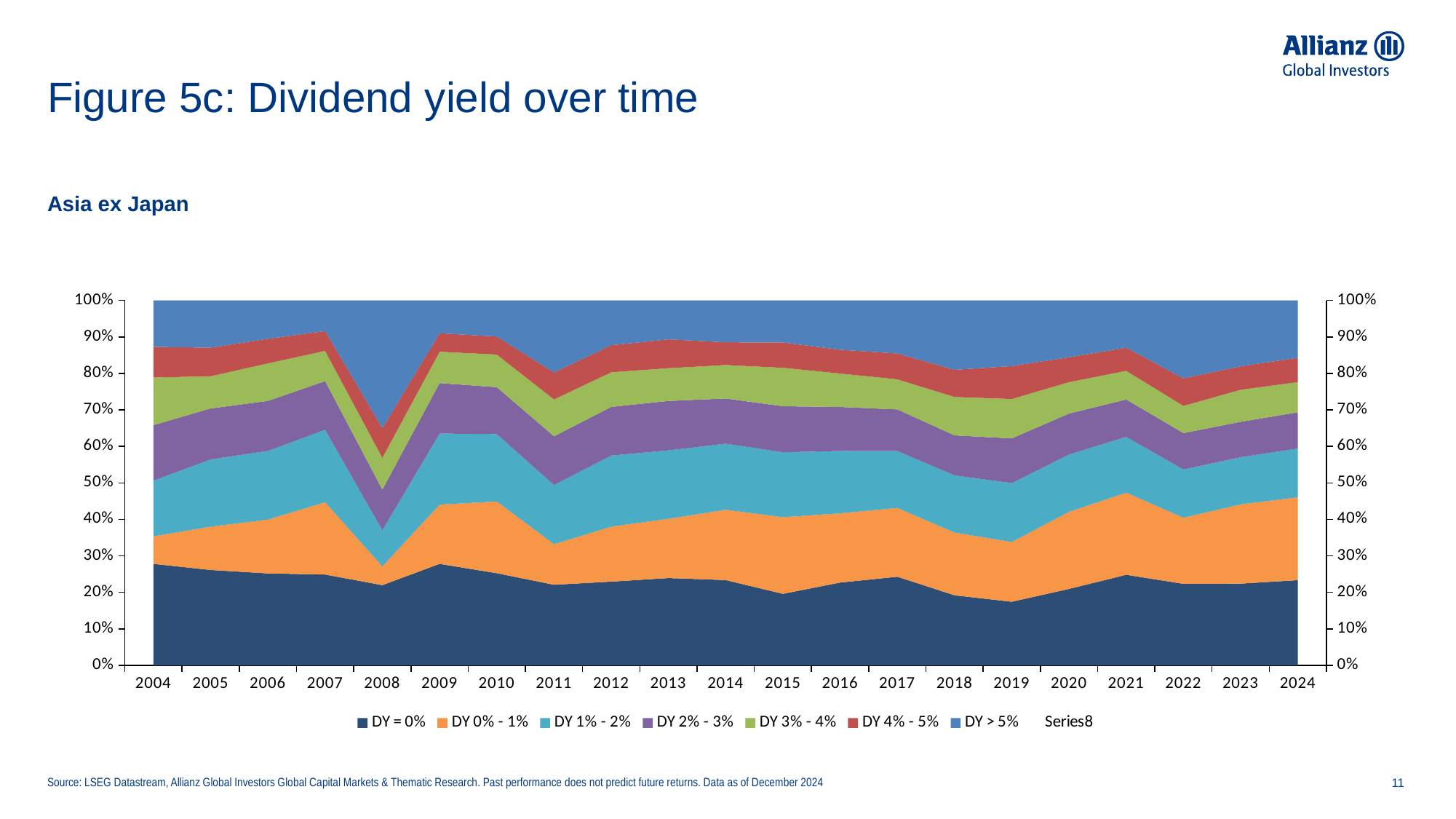

# Figure 5c: Dividend yield over time
Asia ex Japan

### Chart

| Category | DY = 0% | DY 0% - 1% | DY 1% - 2% | DY 2% - 3% | DY 3% - 4% | DY 4% - 5% | DY > 5% |  |
|---|---|---|---|---|---|---|---|---|
| 2004 | 0.2779234399580493 | 0.07551127425275302 | 0.1525957000524384 | 0.15207131620346093 | 0.1305715783953854 | 0.08390141583639224 | 0.1274252753015206 | 1.0 |
| 2005 | 0.2612163509471585 | 0.11864406779661017 | 0.18444666001994017 | 0.13958125623130607 | 0.08823529411764706 | 0.07826520438683948 | 0.12961116650049842 | 1.0 |
| 2006 | 0.25177809388335703 | 0.14746325272641062 | 0.18824087245139876 | 0.13703176861071598 | 0.10289236605026078 | 0.06733048838311996 | 0.10526315789473684 | 1.0 |
| 2007 | 0.24867256637168142 | 0.19823008849557522 | 0.1986725663716814 | 0.1331858407079646 | 0.0827433628318584 | 0.05442477876106195 | 0.08407079646017701 | 1.0 |
| 2008 | 0.21958584987057808 | 0.05176876617773943 | 0.09879206212251941 | 0.11130284728213978 | 0.08714408973252805 | 0.0811044003451251 | 0.3503019844693702 | 1.0 |
| 2009 | 0.27791666666666665 | 0.1625 | 0.19458333333333333 | 0.13833333333333334 | 0.08583333333333333 | 0.050833333333333335 | 0.09000000000000008 | 1.0 |
| 2010 | 0.2523696682464455 | 0.1966824644549763 | 0.1844391785150079 | 0.1287519747235387 | 0.08925750394944708 | 0.049368088467614535 | 0.09913112164297 | 1.0 |
| 2011 | 0.2207001522070015 | 0.1111111111111111 | 0.16248097412480975 | 0.13318112633181126 | 0.10121765601217655 | 0.07382039573820395 | 0.1974885844748857 | 1.0 |
| 2012 | 0.22925925925925925 | 0.15074074074074073 | 0.1948148148148148 | 0.13333333333333333 | 0.09481481481481481 | 0.07407407407407407 | 0.12296296296296305 | 1.0 |
| 2013 | 0.23900709219858157 | 0.1624113475177305 | 0.1875886524822695 | 0.13546099290780142 | 0.0897163120567376 | 0.07907801418439717 | 0.10673758865248217 | 1.0 |
| 2014 | 0.23351461590754588 | 0.19272603670972127 | 0.18116927260367097 | 0.12372535690006799 | 0.09177430319510536 | 0.06220258327668253 | 0.11488783140720593 | 1.0 |
| 2015 | 0.1958277254374159 | 0.20995962314939434 | 0.17799461641991923 | 0.12617765814266488 | 0.10531628532974428 | 0.0693135935397039 | 0.11541049798115754 | 1.0 |
| 2016 | 0.2266209476309227 | 0.18983790523690772 | 0.1708229426433915 | 0.1206359102244389 | 0.09164588528678304 | 0.06514962593516209 | 0.13528678304239417 | 1.0 |
| 2017 | 0.2427559562137798 | 0.18866709594333547 | 0.15582743077913716 | 0.11397295556986478 | 0.0824211204121056 | 0.07083065035415326 | 0.14552479072762403 | 1.0 |
| 2018 | 0.1917808219178082 | 0.17212626563430614 | 0.1566408576533651 | 0.1095890410958904 | 0.10512209648600357 | 0.07444907683144729 | 0.1902918403811793 | 1.0 |
| 2019 | 0.1741554608068219 | 0.16366021646441456 | 0.16169235815021318 | 0.12233519186618563 | 0.10790423089537553 | 0.09019350606756314 | 0.18005903574942606 | 1.0 |
| 2020 | 0.20925747348119575 | 0.2111861137897782 | 0.15718418514946964 | 0.11218257794921248 | 0.08614593378334941 | 0.06814529090324654 | 0.15589842494374795 | 1.0 |
| 2021 | 0.24794661190965092 | 0.22535934291581108 | 0.15272073921971252 | 0.10241273100616016 | 0.07854209445585215 | 0.06339835728952772 | 0.12962012320328542 | 1.0 |
| 2022 | 0.22322899505766064 | 0.1812191103789127 | 0.13234486545853927 | 0.09967051070840198 | 0.07440966501922021 | 0.07550796265788029 | 0.213618890719385 | 1.0 |
| 2023 | 0.2239084132055378 | 0.21725239616613418 | 0.12912673056443025 | 0.09691160809371673 | 0.0878594249201278 | 0.06443024494142705 | 0.18051118210862627 | 1.0 |
| 2024 | 0.23327442565008835 | 0.22721534965917697 | 0.1335521332996718 | 0.09946983085079525 | 0.08255491037616763 | 0.06664983590002524 | 0.15728351426407472 | 1.0 |
Source: LSEG Datastream, Allianz Global Investors Global Capital Markets & Thematic Research. Past performance does not predict future returns. Data as of December 2024